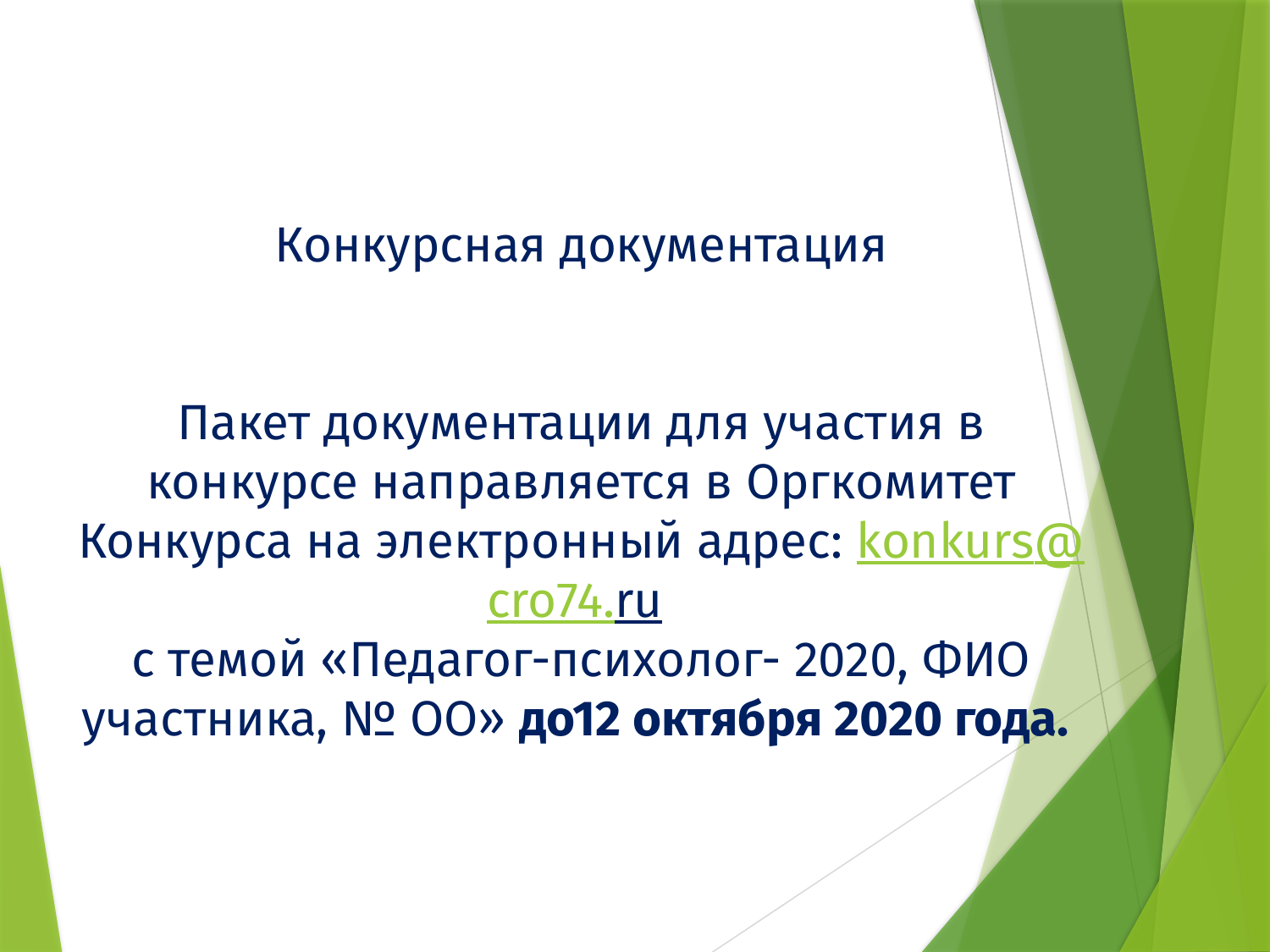

# Конкурсная документация Пакет документации для участия в конкурсе направляется в Оргкомитет Конкурса на электронный адрес: konkurs@cro74.ru с темой «Педагог-психолог- 2020, ФИО участника, № ОО» до12 октября 2020 года.